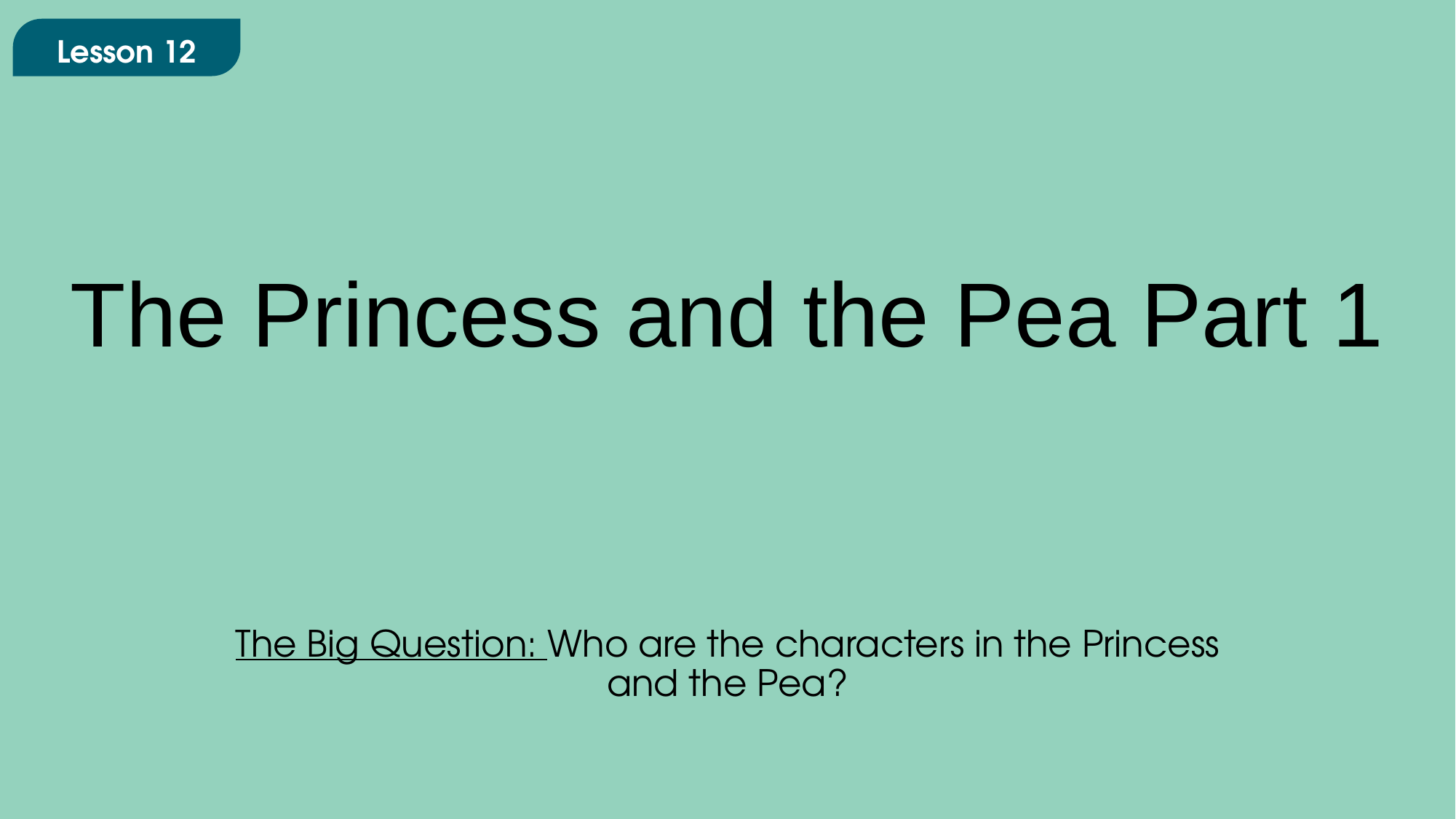

Lesson 12

The Princess and the Pea Part 1
The Big Question: Who are the characters in the Princess and the Pea?